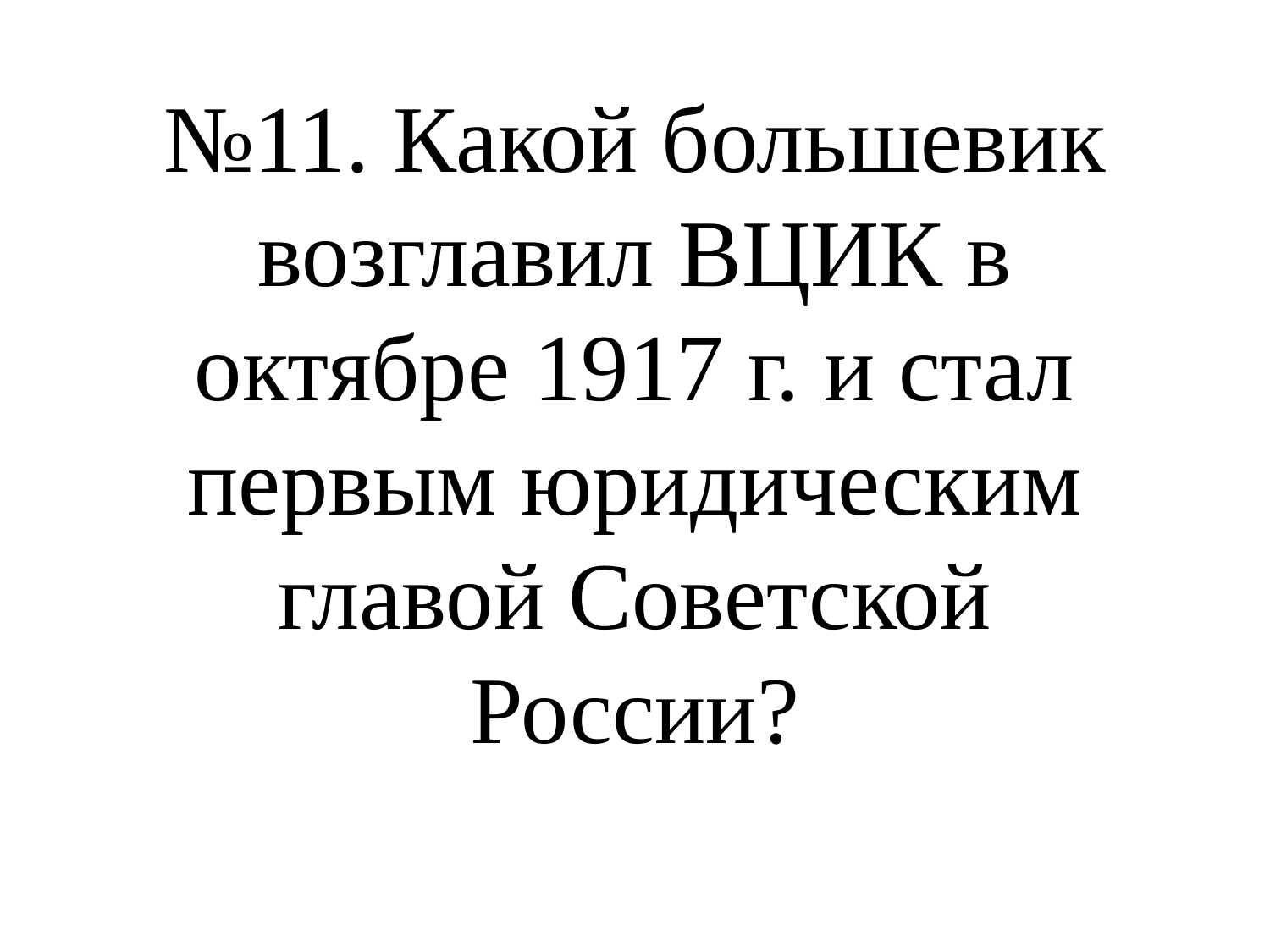

# №11. Какой большевик возглавил ВЦИК в октябре 1917 г. и стал первым юридическим главой Советской России?